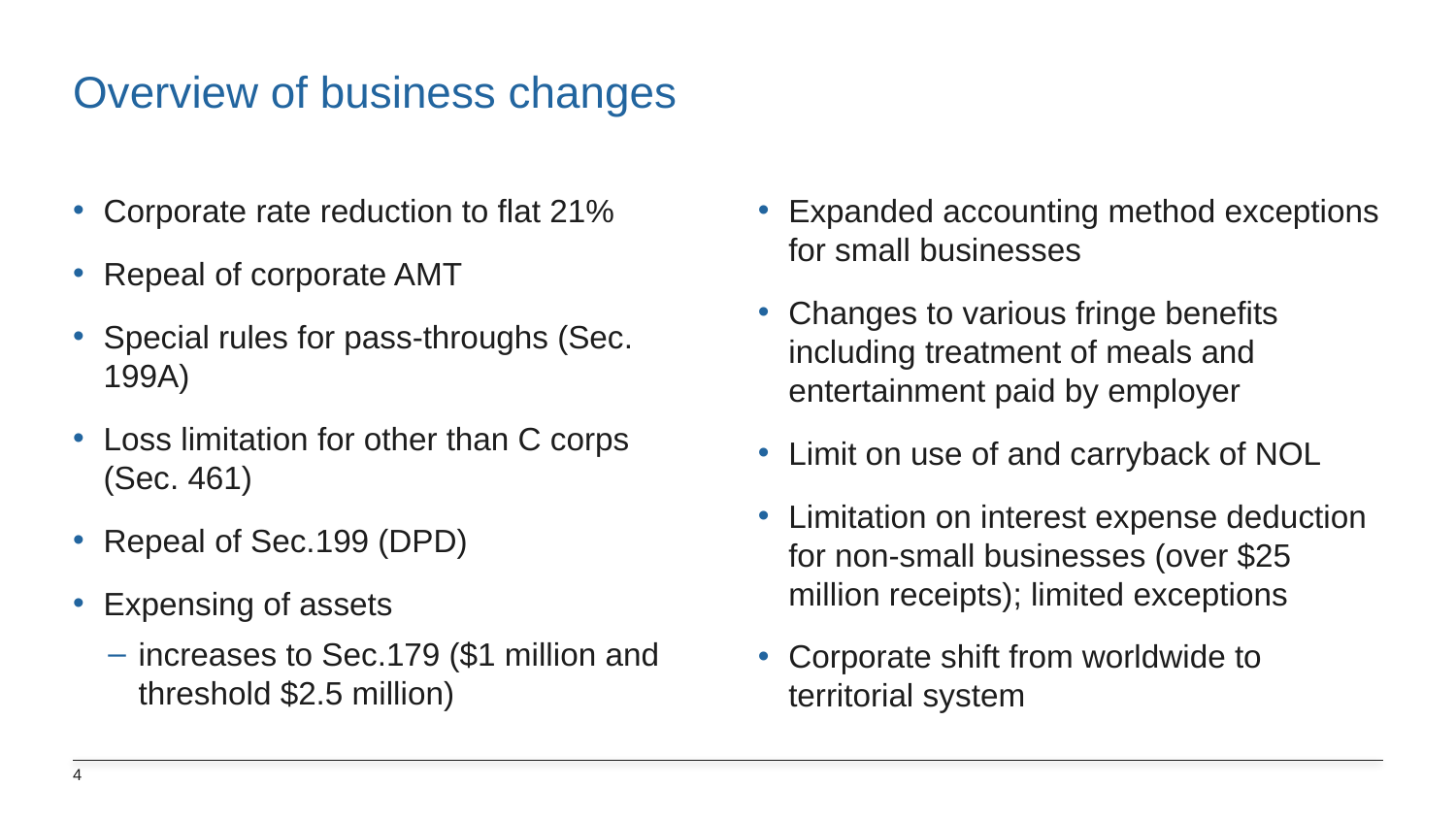

# Overview of business changes
Corporate rate reduction to flat 21%
Repeal of corporate AMT
Special rules for pass-throughs (Sec. 199A)
Loss limitation for other than C corps (Sec. 461)
Repeal of Sec.199 (DPD)
Expensing of assets
increases to Sec.179 ($1 million and threshold $2.5 million)

Expanded accounting method exceptions for small businesses
Changes to various fringe benefits including treatment of meals and entertainment paid by employer
Limit on use of and carryback of NOL
Limitation on interest expense deduction for non-small businesses (over $25 million receipts); limited exceptions
Corporate shift from worldwide to territorial system